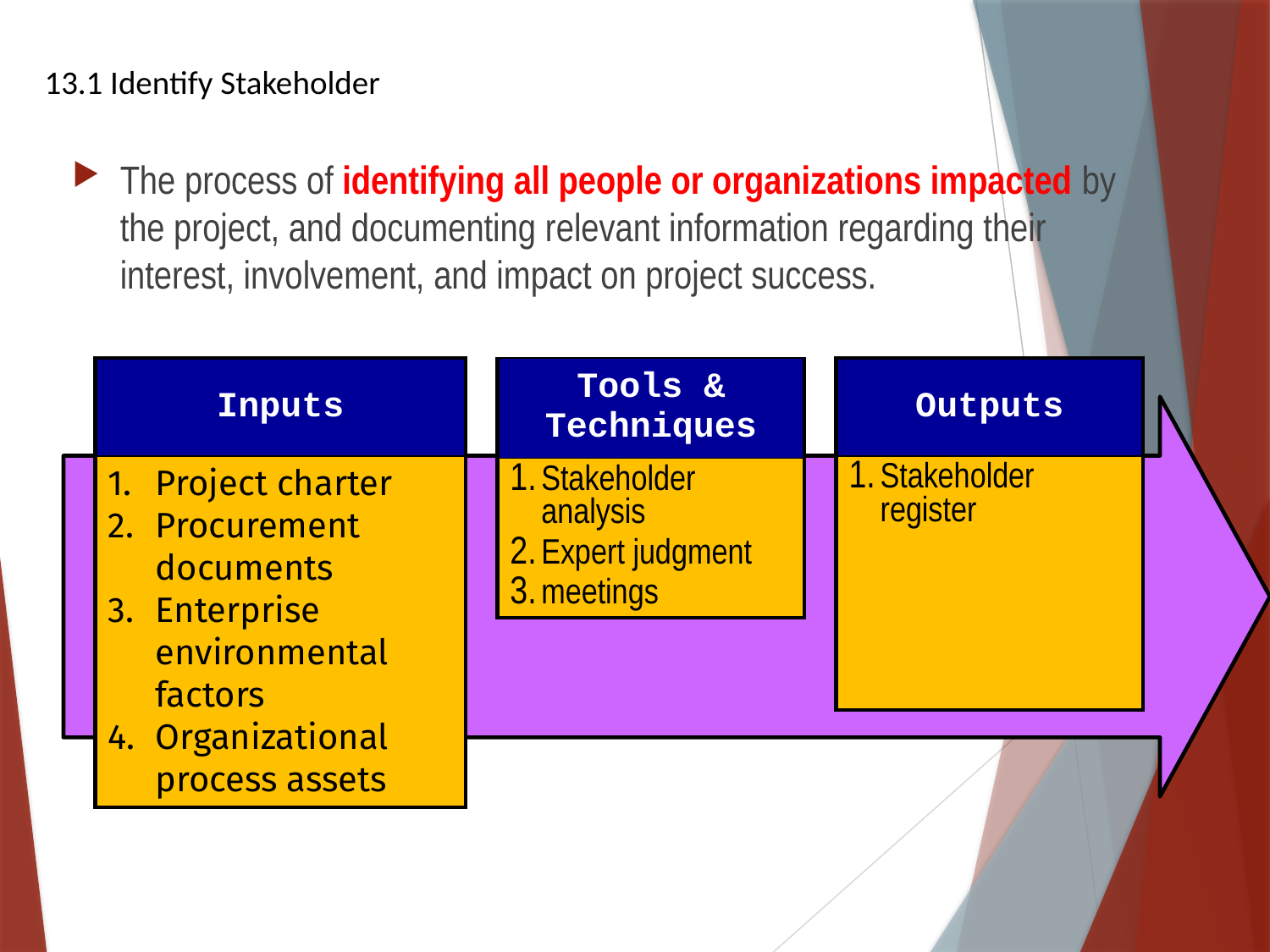

# 13.1 Identify Stakeholder
The process of identifying all people or organizations impacted by the project, and documenting relevant information regarding their interest, involvement, and impact on project success.
| Inputs |
| --- |
| Project charter Procurement documents Enterprise environmental factors Organizational process assets |
| Tools & Techniques |
| --- |
| Stakeholder analysis Expert judgment meetings |
| Outputs |
| --- |
| Stakeholder register |